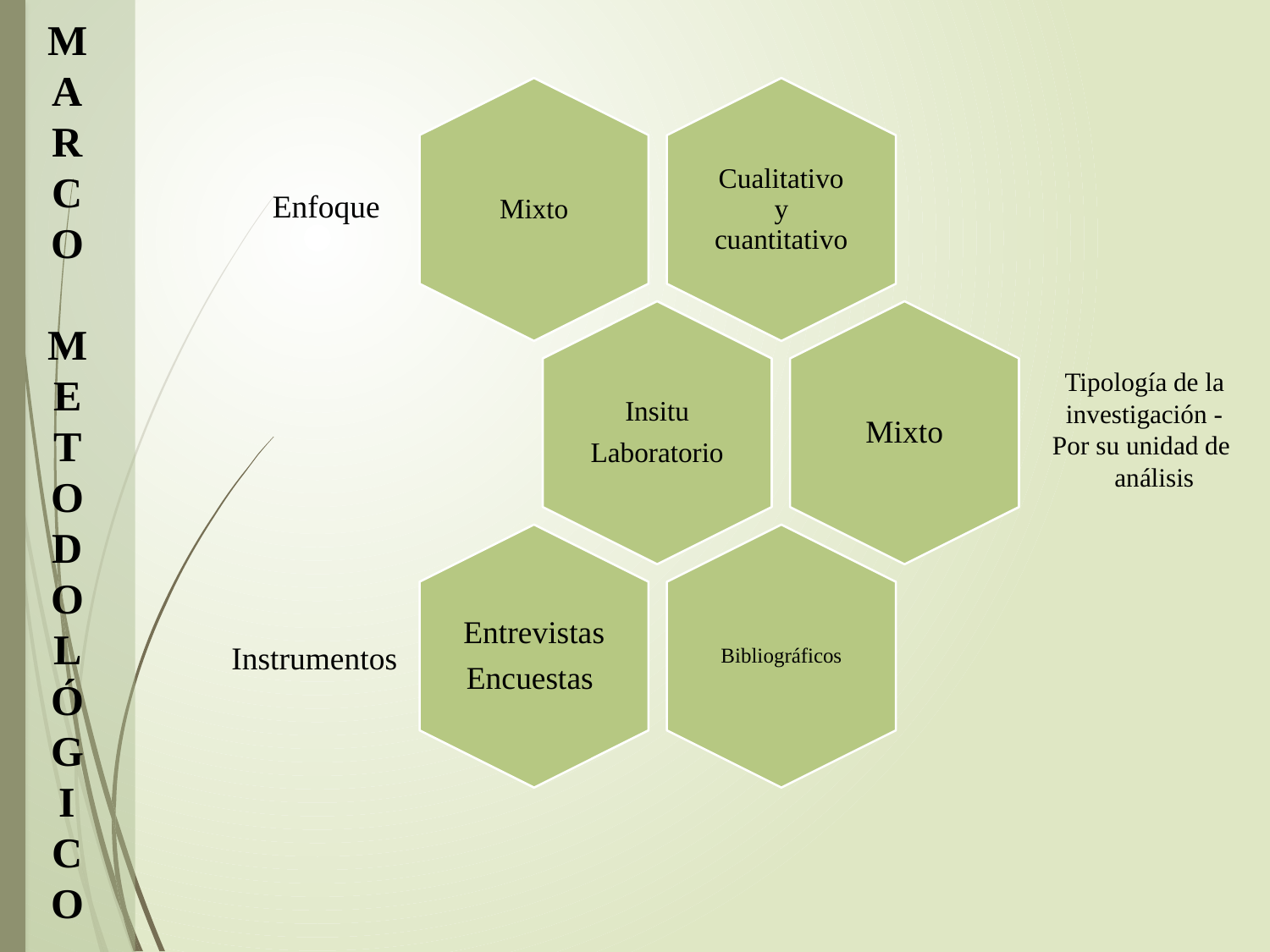

M
A
R
C
O

M
E
T
O
D
O
L
Ó
G
I
C
O

Mixto
Cualitativo y cuantitativo

Insitu
Laboratorio
Mixto

Bibliográficos
Entrevistas
Encuestas

Enfoque
Tipología de la investigación -
Por su unidad de
   análisis
Instrumentos